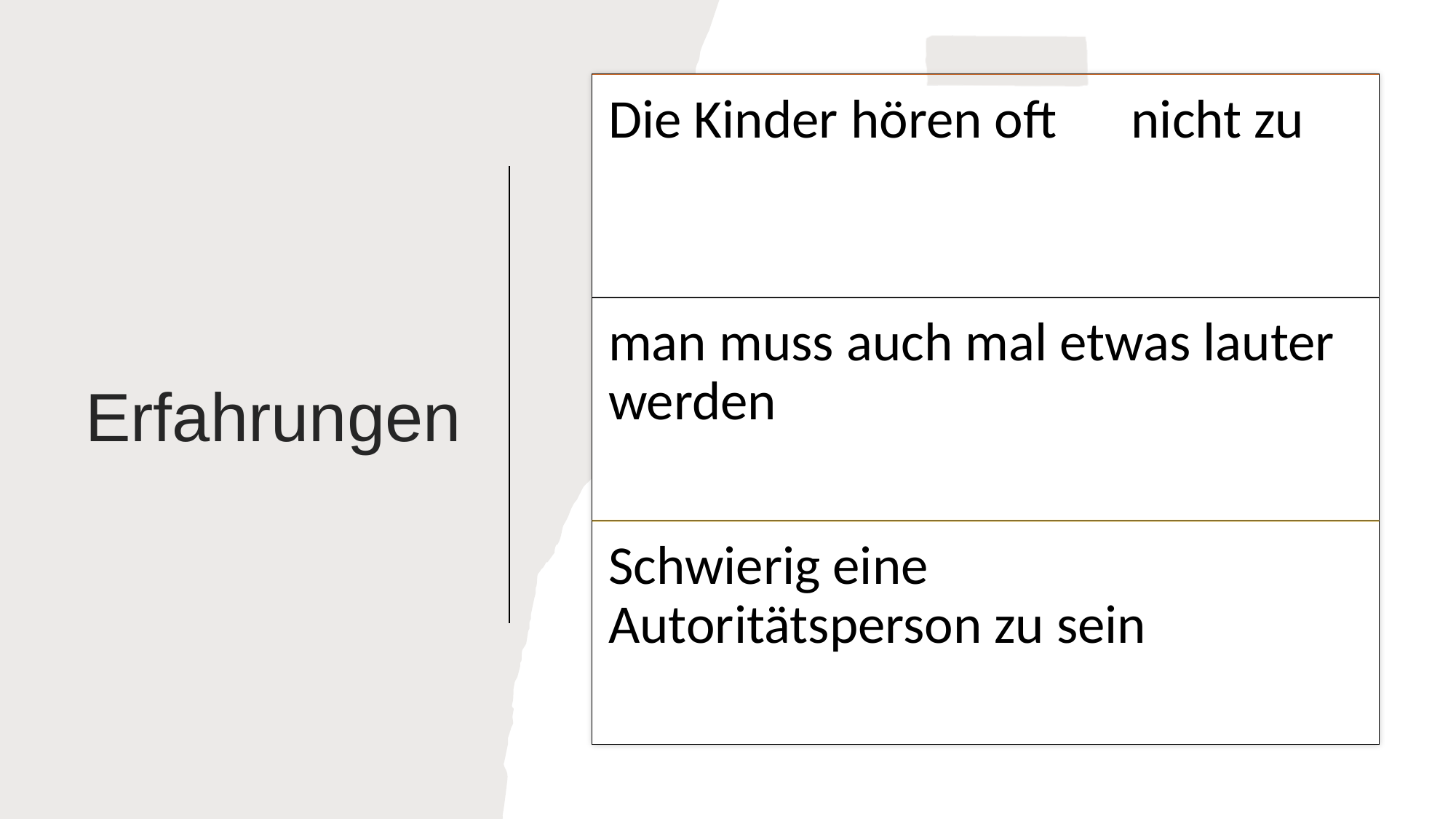

Die Kinder hören oft      nicht zu
man muss auch mal etwas lauter werden
Schwierig eine               Autoritätsperson zu sein
# Erfahrungen